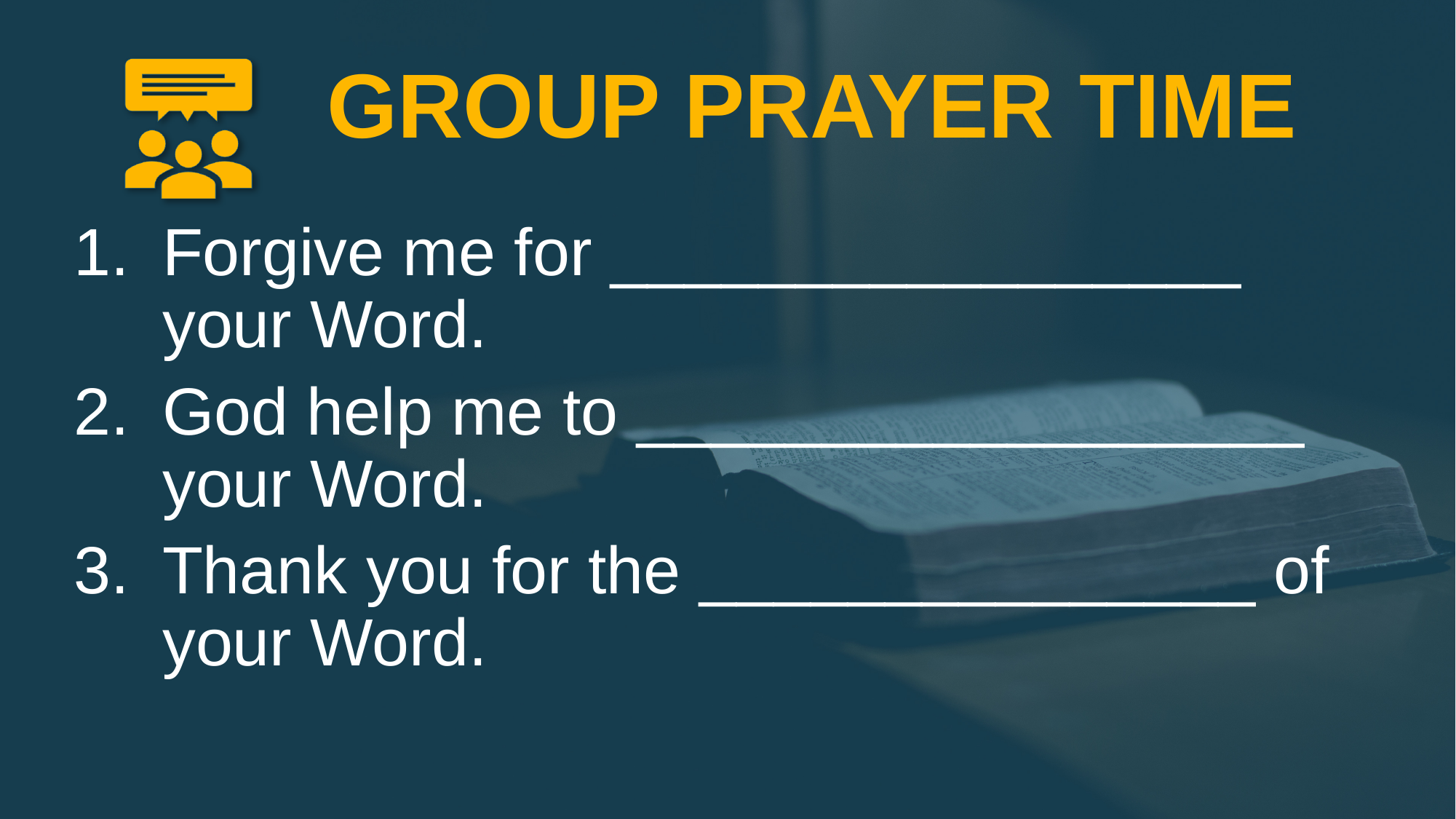

# GROUP PRAYER TIME
Forgive me for _________________ your Word.
God help me to __________________ your Word.
Thank you for the _______________ of your Word.